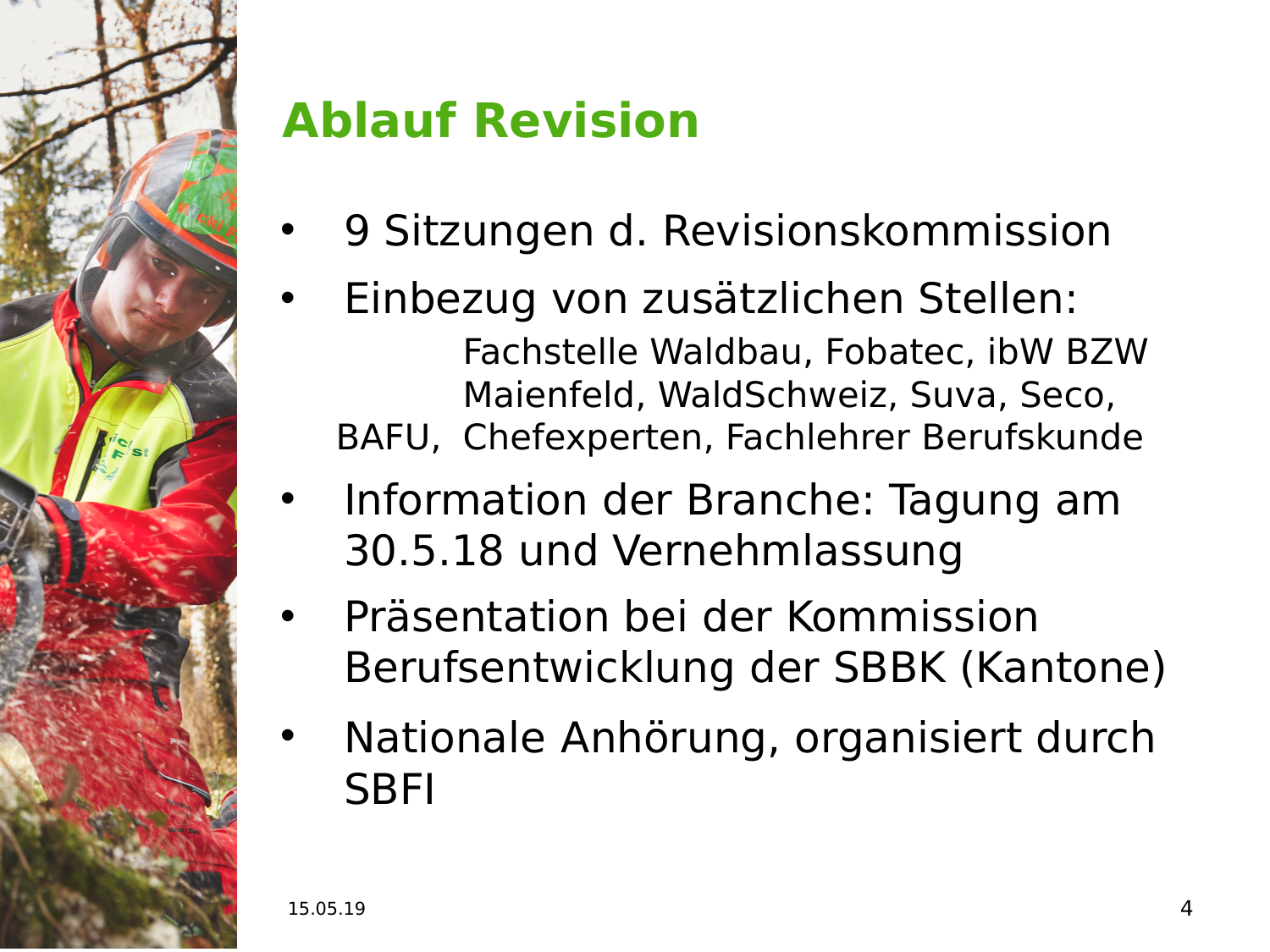

# Ablauf Revision
9 Sitzungen d. Revisionskommission
Einbezug von zusätzlichen Stellen:
	Fachstelle Waldbau, Fobatec, ibW BZW 	Maienfeld, WaldSchweiz, Suva, Seco, BAFU, 	Chefexperten, Fachlehrer Berufskunde
Information der Branche: Tagung am 30.5.18 und Vernehmlassung
Präsentation bei der Kommission Berufsentwicklung der SBBK (Kantone)
Nationale Anhörung, organisiert durch SBFI
15.05.19
4